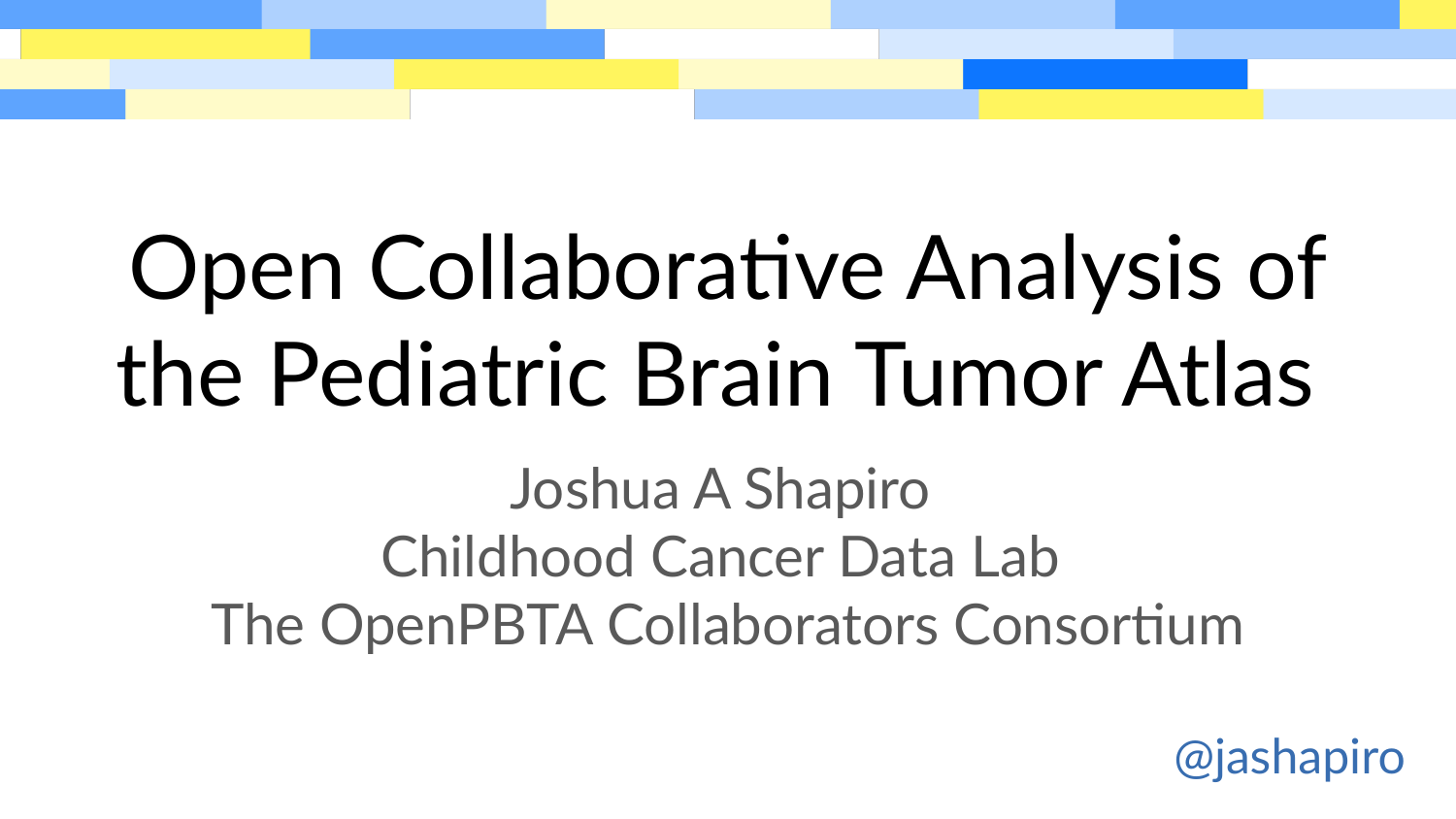

# Open Collaborative Analysis of the Pediatric Brain Tumor Atlas
Joshua A Shapiro
Childhood Cancer Data Lab
The OpenPBTA Collaborators Consortium
@jashapiro